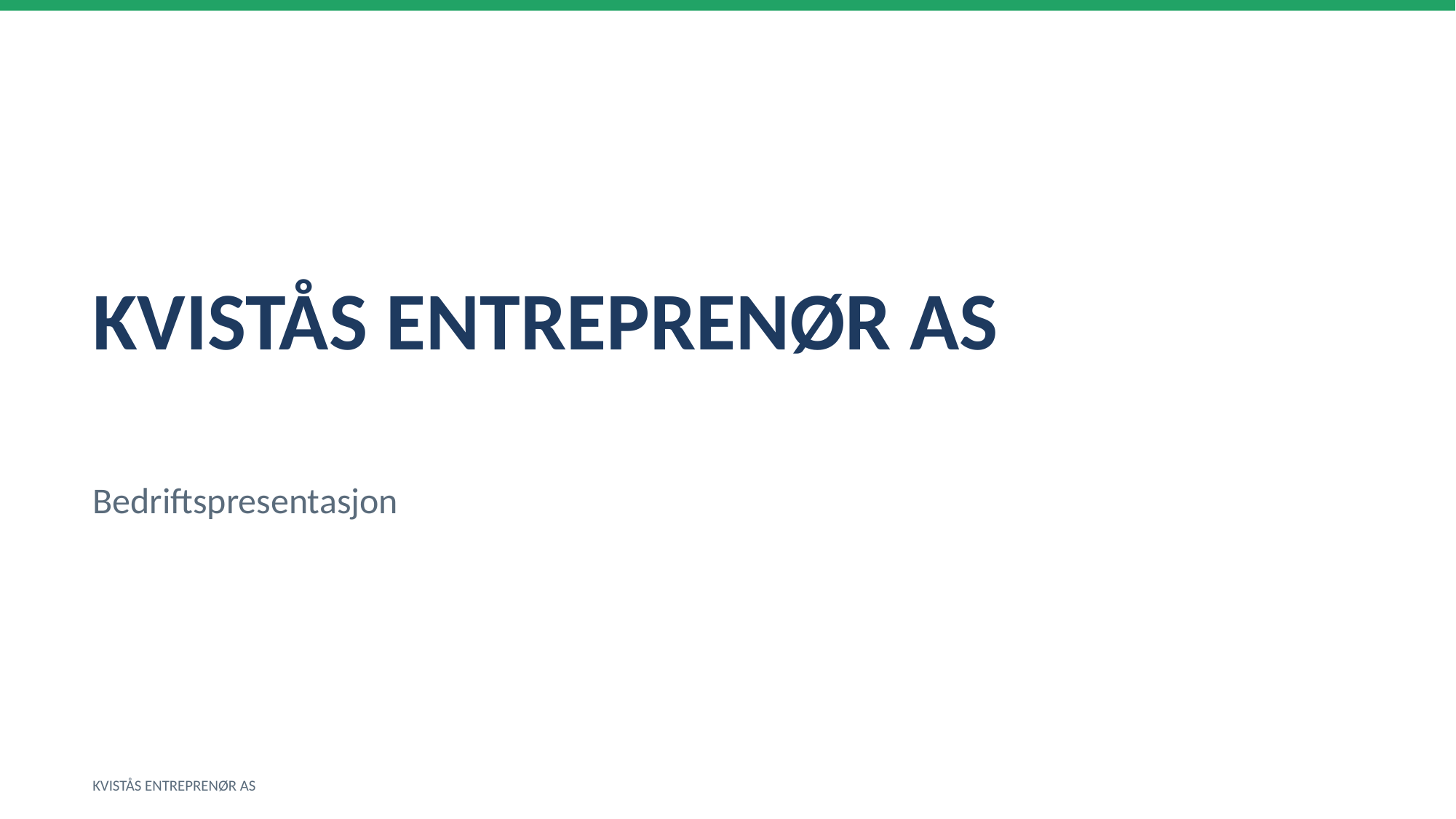

KVISTÅS ENTREPRENØR AS
Bedriftspresentasjon
KVISTÅS ENTREPRENØR AS